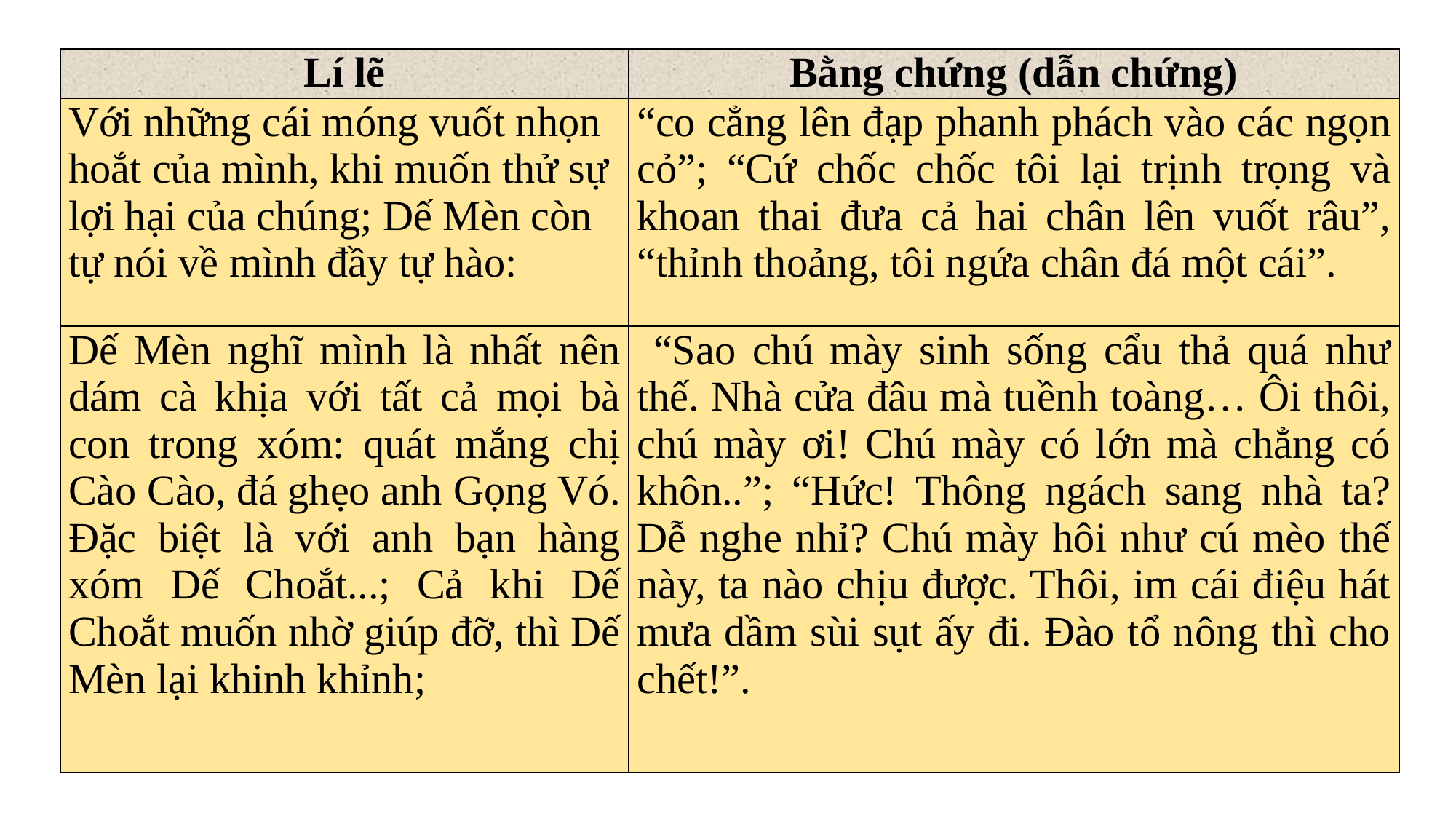

| Lí lẽ | Bằng chứng (dẫn chứng) |
| --- | --- |
| Với những cái móng vuốt nhọn hoắt của mình, khi muốn thử sự lợi hại của chúng; Dế Mèn còn tự nói về mình đầy tự hào: | “co cẳng lên đạp phanh phách vào các ngọn cỏ”; “Cứ chốc chốc tôi lại trịnh trọng và khoan thai đưa cả hai chân lên vuốt râu”, “thỉnh thoảng, tôi ngứa chân đá một cái”. |
| Dế Mèn nghĩ mình là nhất nên dám cà khịa với tất cả mọi bà con trong xóm: quát mắng chị Cào Cào, đá ghẹo anh Gọng Vó. Đặc biệt là với anh bạn hàng xóm Dế Choắt...; Cả khi Dế Choắt muốn nhờ giúp đỡ, thì Dế Mèn lại khinh khỉnh; | “Sao chú mày sinh sống cẩu thả quá như thế. Nhà cửa đâu mà tuềnh toàng… Ôi thôi, chú mày ơi! Chú mày có lớn mà chẳng có khôn..”; “Hức! Thông ngách sang nhà ta? Dễ nghe nhỉ? Chú mày hôi như cú mèo thế này, ta nào chịu được. Thôi, im cái điệu hát mưa dầm sùi sụt ấy đi. Đào tổ nông thì cho chết!”. |